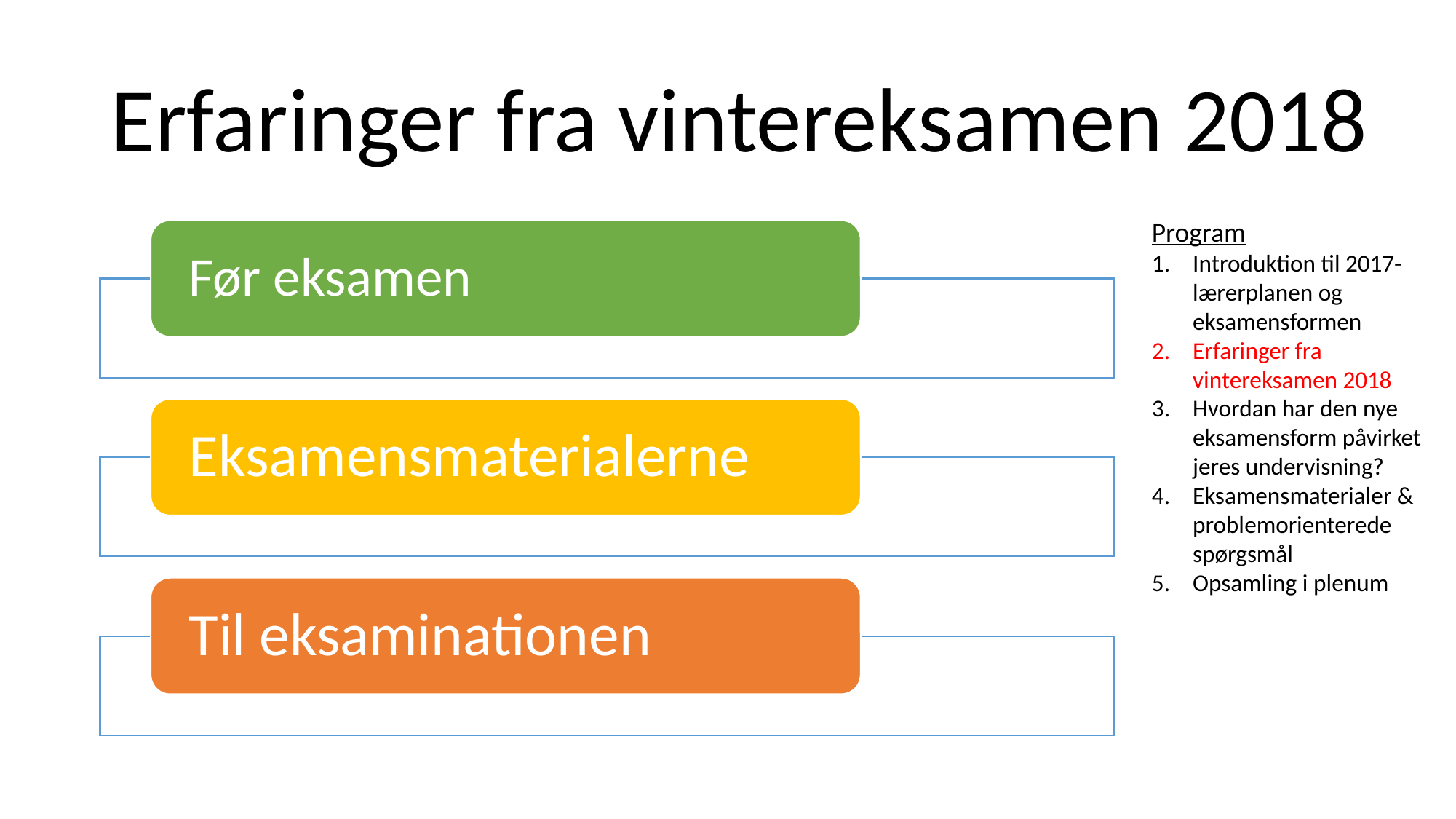

# Erfaringer fra vintereksamen 2018
Program
Introduktion til 2017-lærerplanen og eksamensformen
Erfaringer fra vintereksamen 2018
Hvordan har den nye eksamensform påvirket jeres undervisning?
Eksamensmaterialer & problemorienterede spørgsmål
Opsamling i plenum

Før eksamen
Eksamensmaterialerne
Til eksaminationen